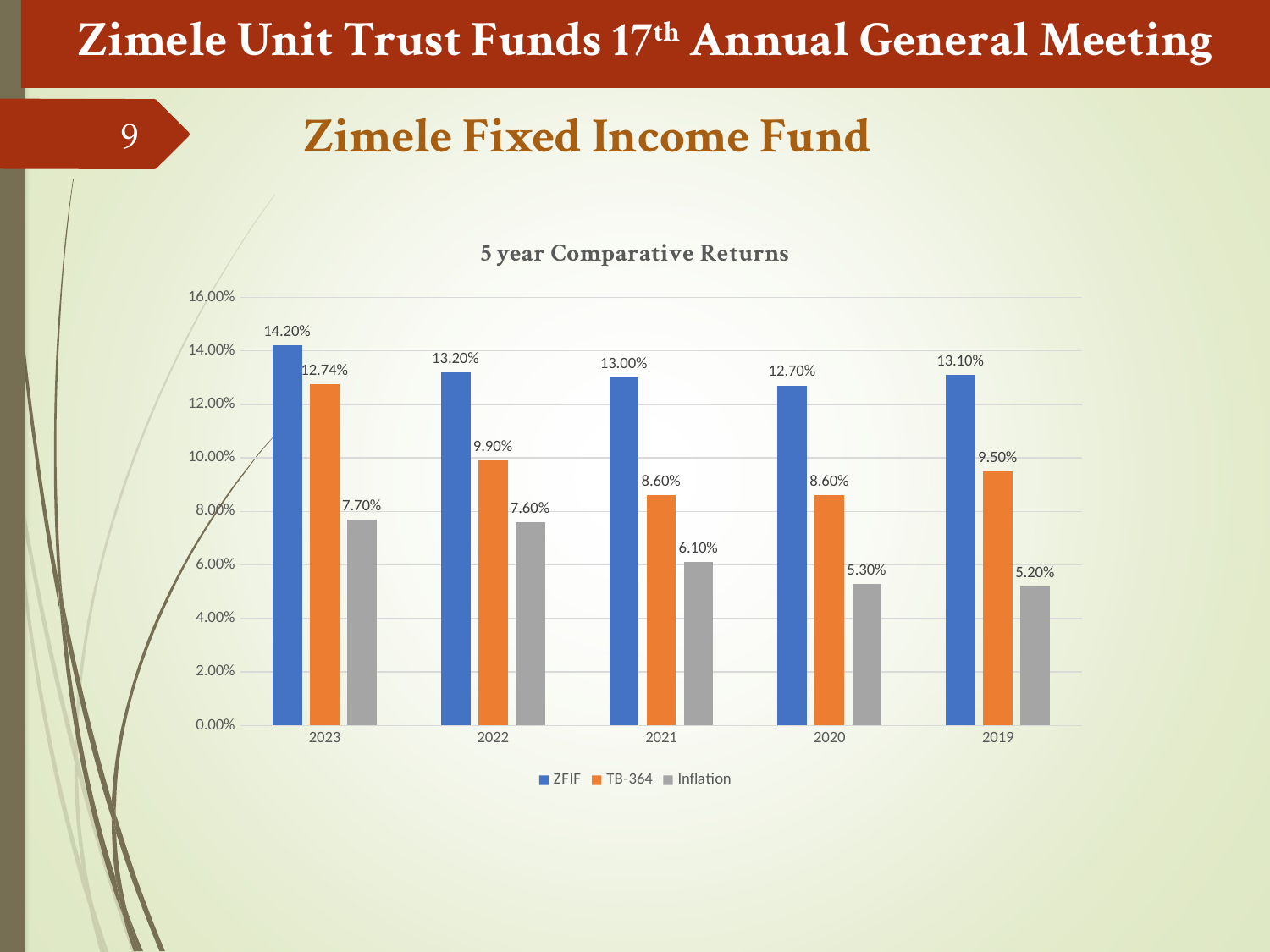

# Zimele Unit Trust Funds 17th Annual General Meeting
Zimele Fixed Income Fund
9

### Chart: 5 year Comparative Returns

| Category | ZFIF | TB-364 | Inflation |
|---|---|---|---|
| 2023 | 0.142 | 0.1274 | 0.077 |
| 2022 | 0.132 | 0.099 | 0.076 |
| 2021 | 0.13 | 0.086 | 0.061 |
| 2020 | 0.127 | 0.086 | 0.053 |
| 2019 | 0.131 | 0.095 | 0.052 |